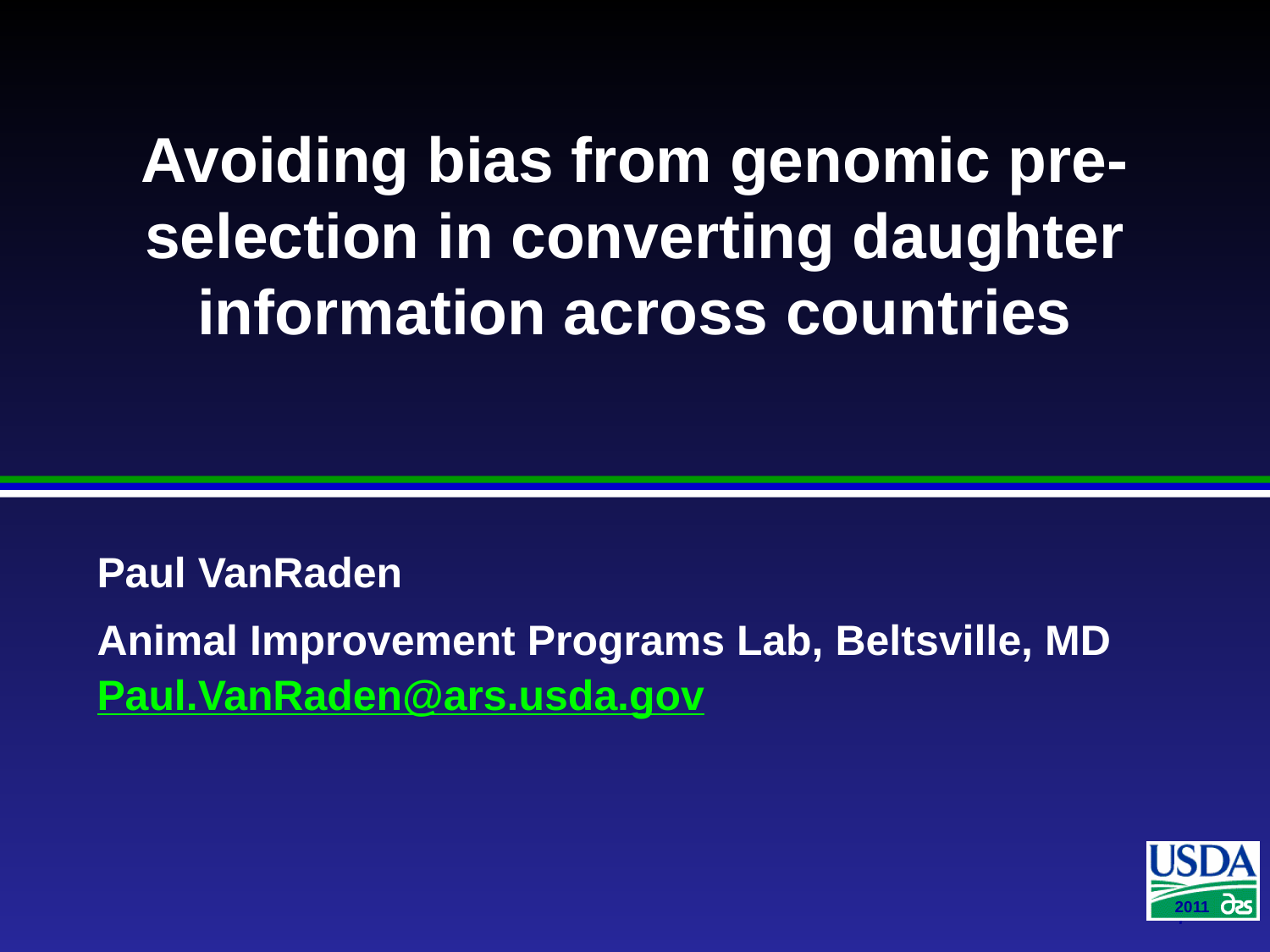

# Avoiding bias from genomic pre-selection in converting daughter information across countries